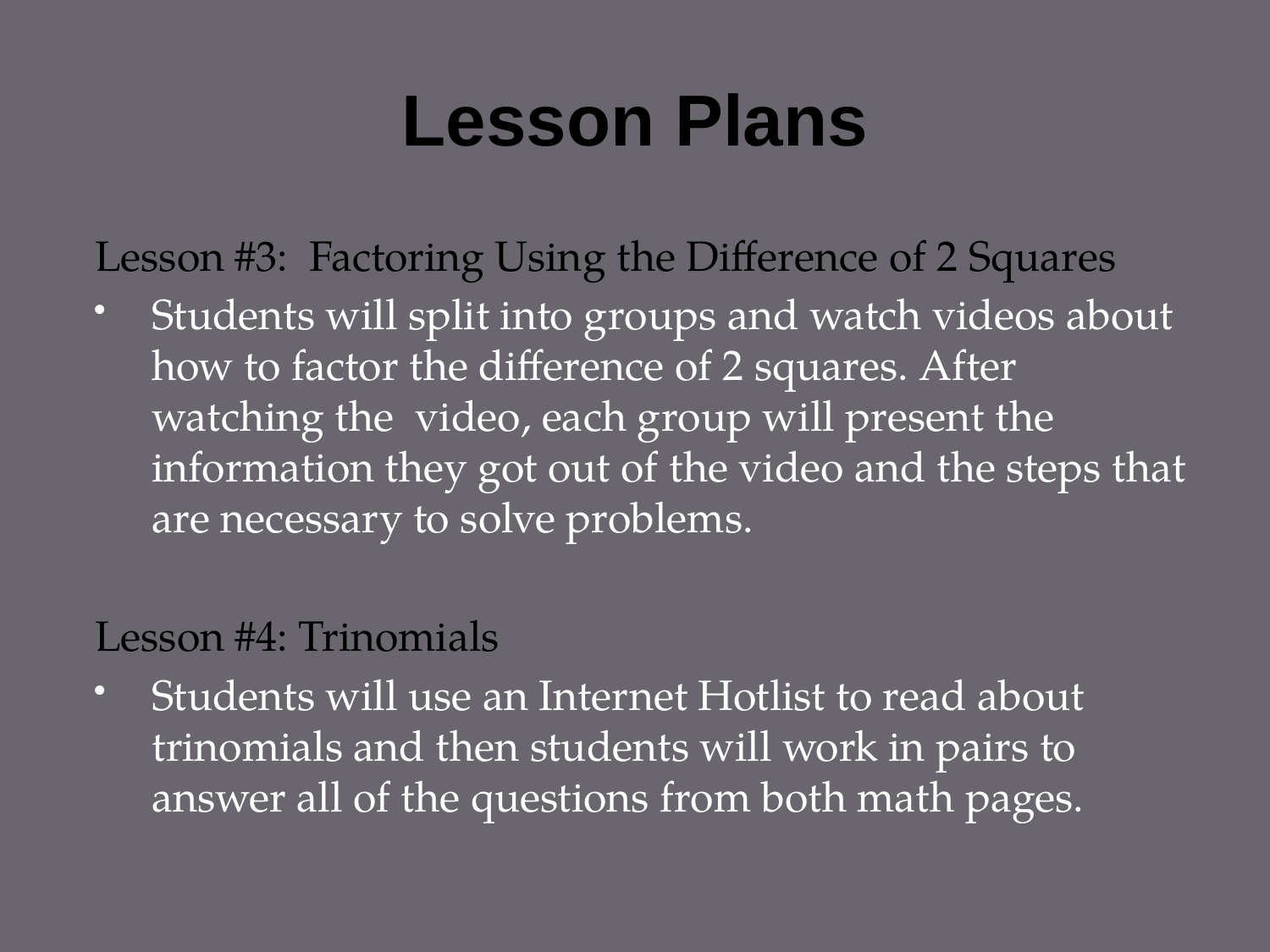

# Lesson Plans
Lesson #3:  Factoring Using the Difference of 2 Squares
Students will split into groups and watch videos about how to factor the difference of 2 squares. After watching the  video, each group will present the information they got out of the video and the steps that are necessary to solve problems.

Lesson #4: Trinomials
Students will use an Internet Hotlist to read about trinomials and then students will work in pairs to answer all of the questions from both math pages.